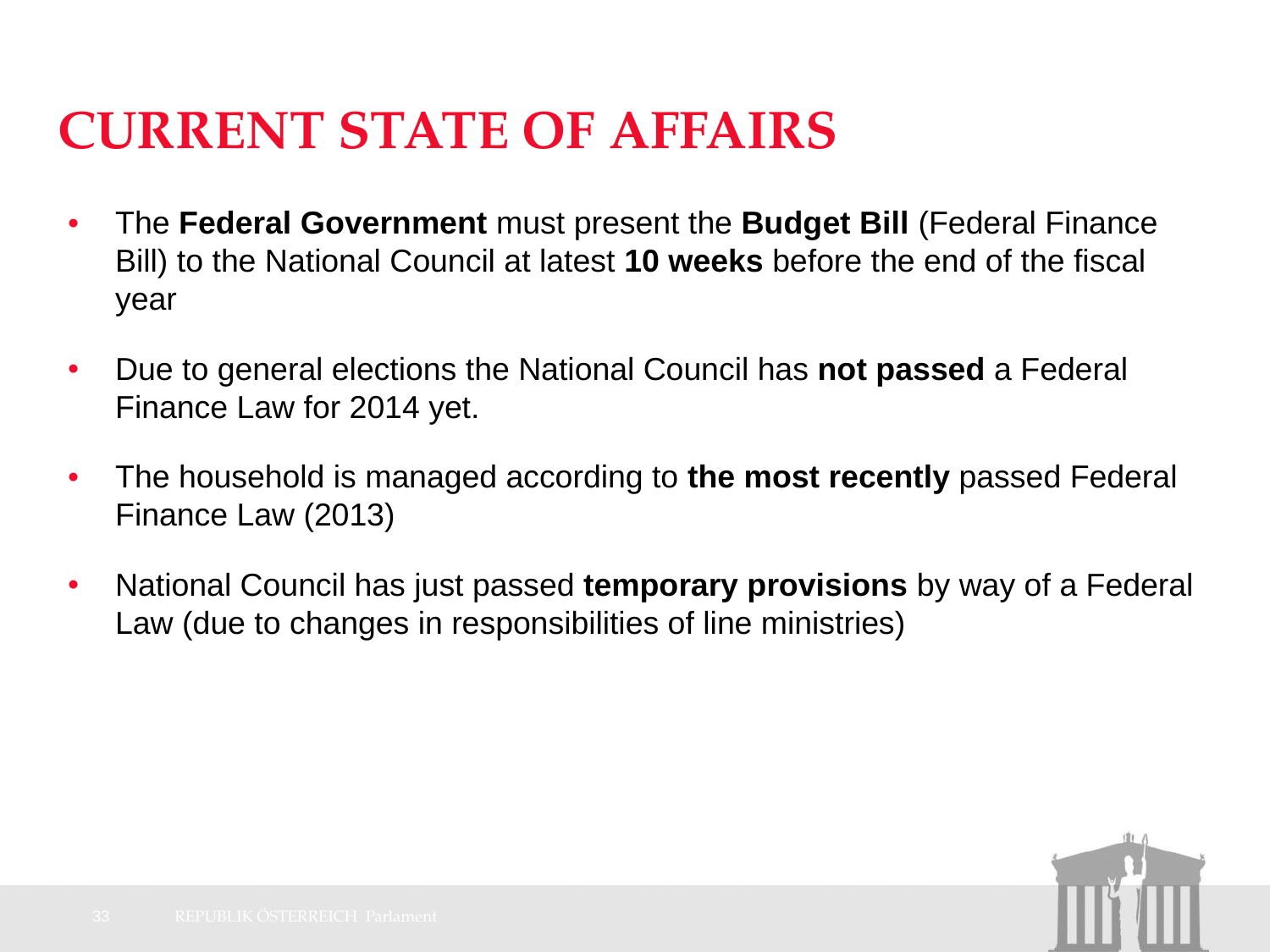

# Current State of Affairs
The Federal Government must present the Budget Bill (Federal Finance Bill) to the National Council at latest 10 weeks before the end of the fiscal year
Due to general elections the National Council has not passed a Federal Finance Law for 2014 yet.
The household is managed according to the most recently passed Federal Finance Law (2013)
National Council has just passed temporary provisions by way of a Federal Law (due to changes in responsibilities of line ministries)
33
REPUBLIK ÖSTERREICH  Parlament